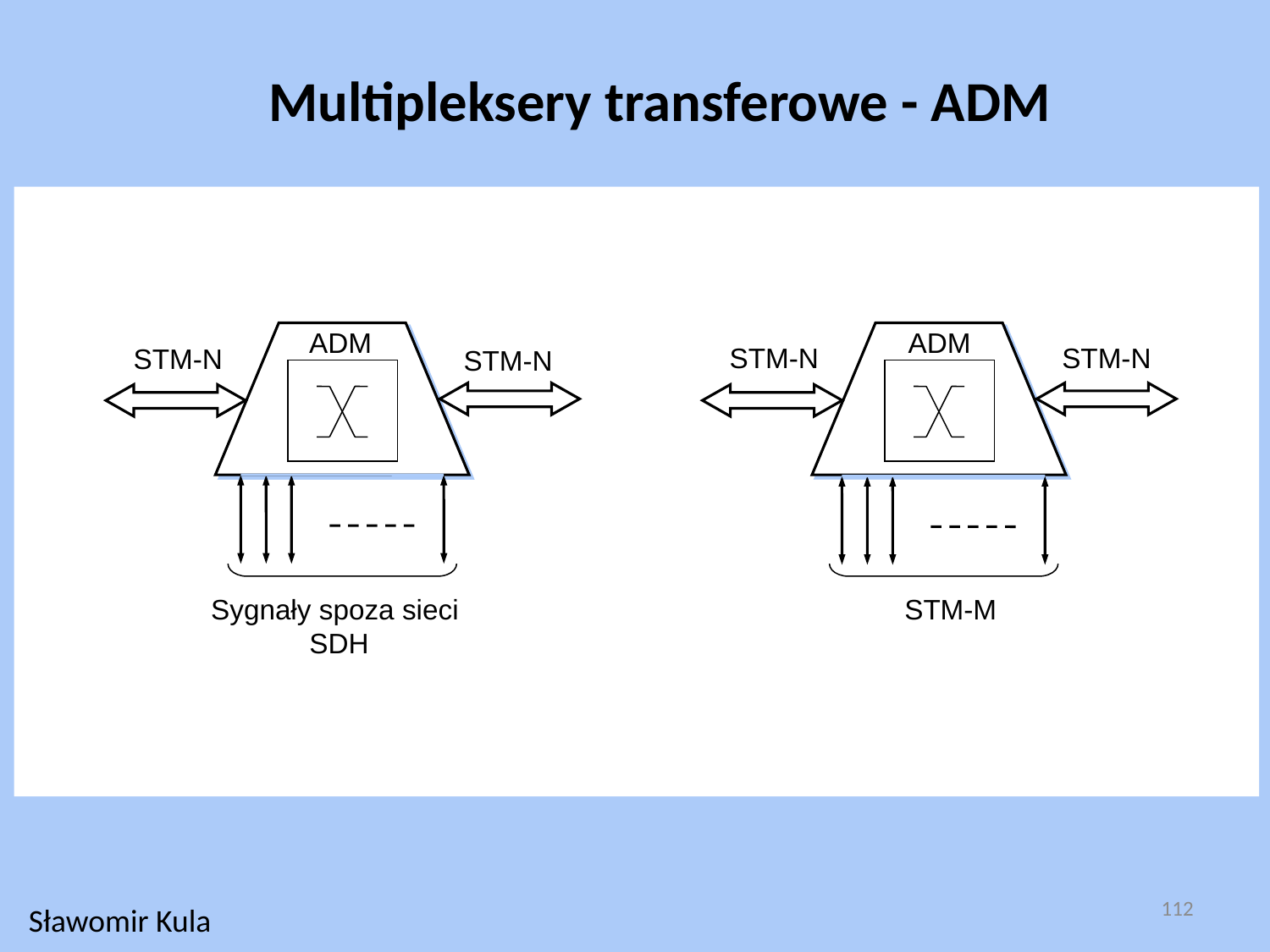

Multipleksery transferowe - ADM

ADM
ADM

STM-N
STM-N
STM-N
STM-N

Sygnały spoza sieci
 SDH
STM-M
112
Sławomir Kula